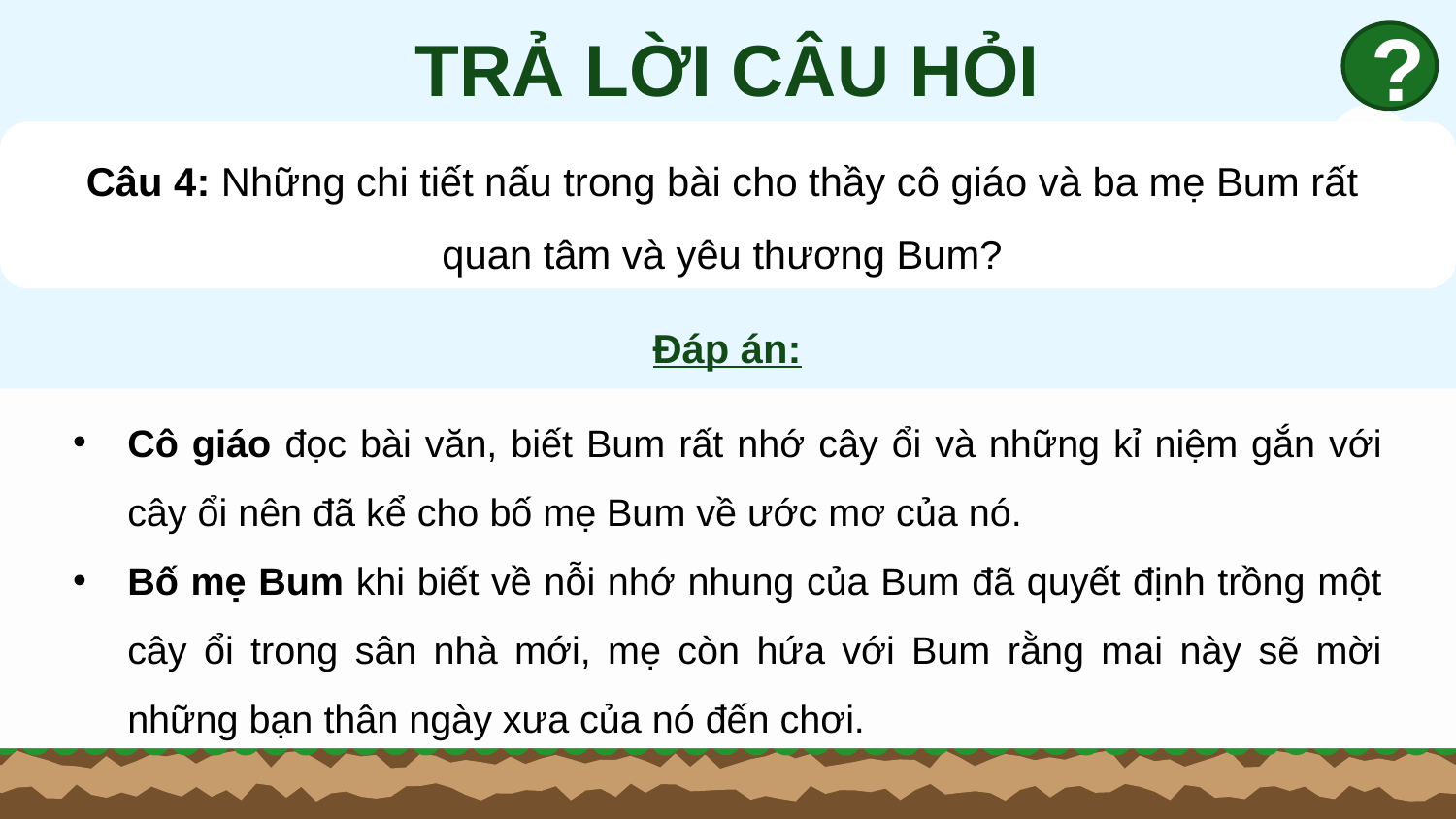

TRẢ LỜI CÂU HỎI
?
Câu 4: Những chi tiết nấu trong bài cho thầy cô giáo và ba mẹ Bum rất
quan tâm và yêu thương Bum?
Đáp án:
Cô giáo đọc bài văn, biết Bum rất nhớ cây ổi và những kỉ niệm gắn với cây ổi nên đã kể cho bố mẹ Bum về ước mơ của nó.
Bố mẹ Bum khi biết về nỗi nhớ nhung của Bum đã quyết định trồng một cây ổi trong sân nhà mới, mẹ còn hứa với Bum rằng mai này sẽ mời những bạn thân ngày xưa của nó đến chơi.